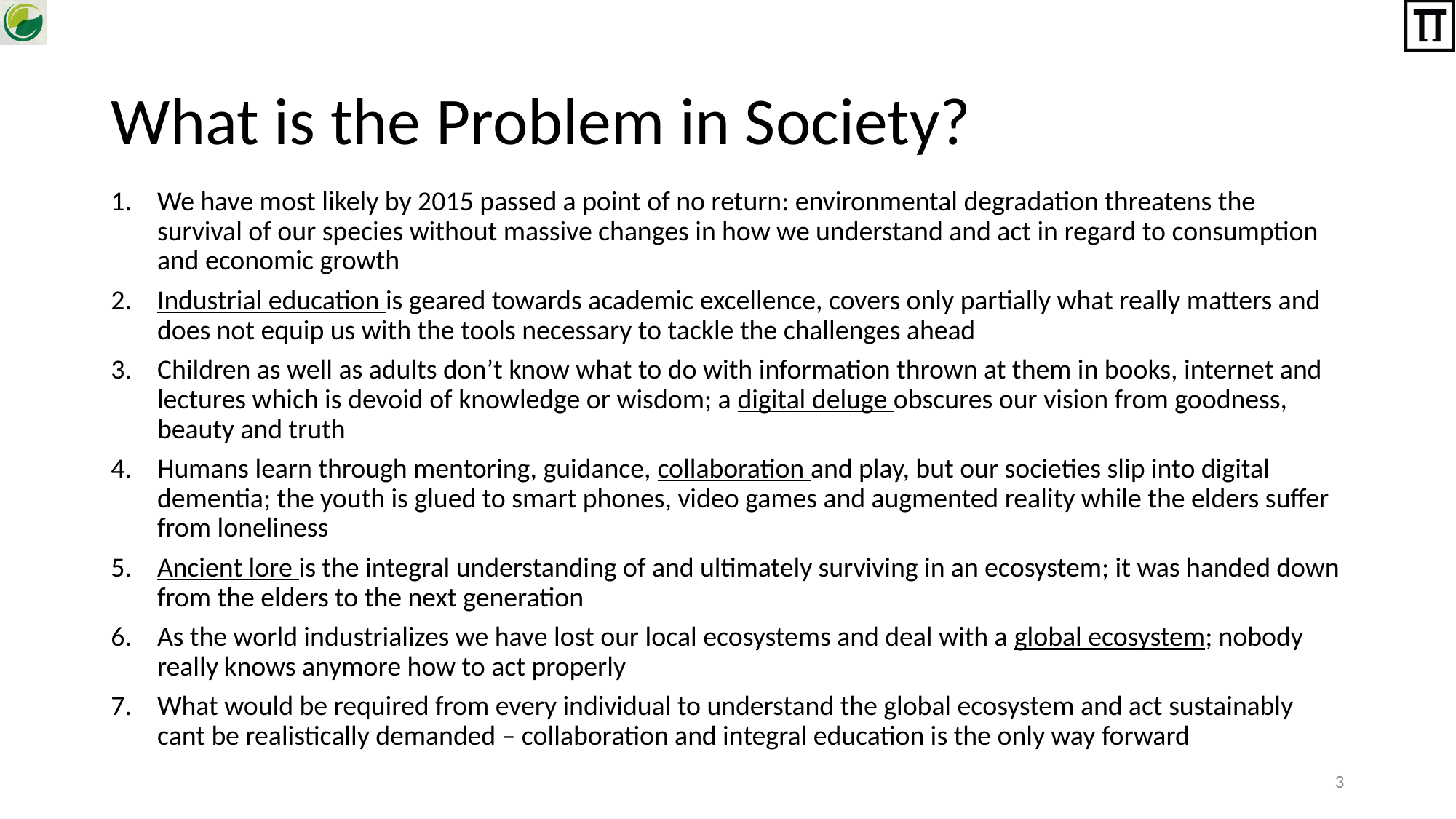

# What is the Problem in Society?
We have most likely by 2015 passed a point of no return: environmental degradation threatens the survival of our species without massive changes in how we understand and act in regard to consumption and economic growth
Industrial education is geared towards academic excellence, covers only partially what really matters and does not equip us with the tools necessary to tackle the challenges ahead
Children as well as adults don’t know what to do with information thrown at them in books, internet and lectures which is devoid of knowledge or wisdom; a digital deluge obscures our vision from goodness, beauty and truth
Humans learn through mentoring, guidance, collaboration and play, but our societies slip into digital dementia; the youth is glued to smart phones, video games and augmented reality while the elders suffer from loneliness
Ancient lore is the integral understanding of and ultimately surviving in an ecosystem; it was handed down from the elders to the next generation
As the world industrializes we have lost our local ecosystems and deal with a global ecosystem; nobody really knows anymore how to act properly
What would be required from every individual to understand the global ecosystem and act sustainably cant be realistically demanded – collaboration and integral education is the only way forward
3